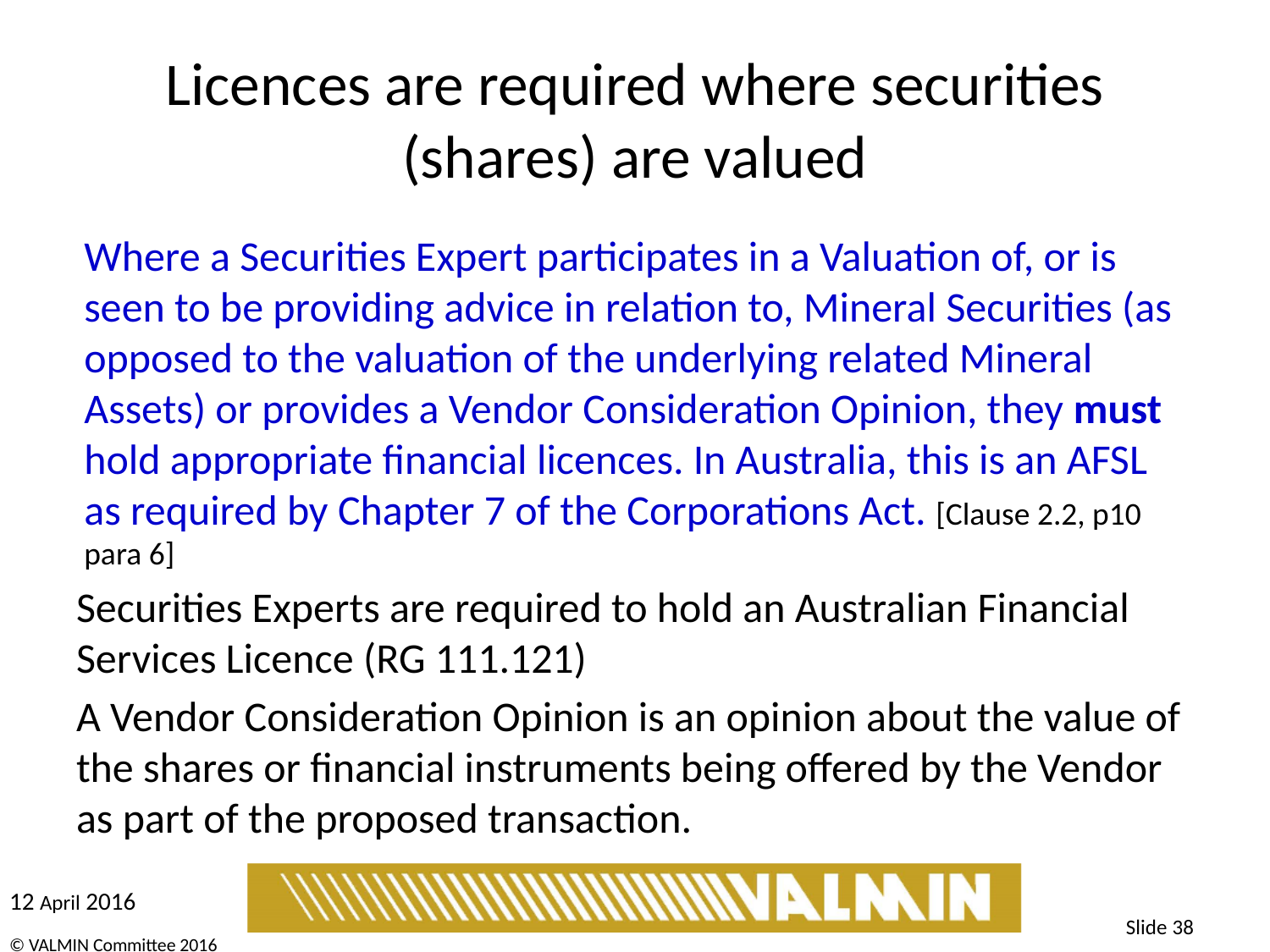

# Licences are required where securities (shares) are valued
Where a Securities Expert participates in a Valuation of, or is seen to be providing advice in relation to, Mineral Securities (as opposed to the valuation of the underlying related Mineral Assets) or provides a Vendor Consideration Opinion, they must hold appropriate financial licences. In Australia, this is an AFSL as required by Chapter 7 of the Corporations Act. [Clause 2.2, p10 para 6]
Securities Experts are required to hold an Australian Financial Services Licence (RG 111.121)
A Vendor Consideration Opinion is an opinion about the value of the shares or financial instruments being offered by the Vendor as part of the proposed transaction.

Slide 38
© VALMIN Committee 2016